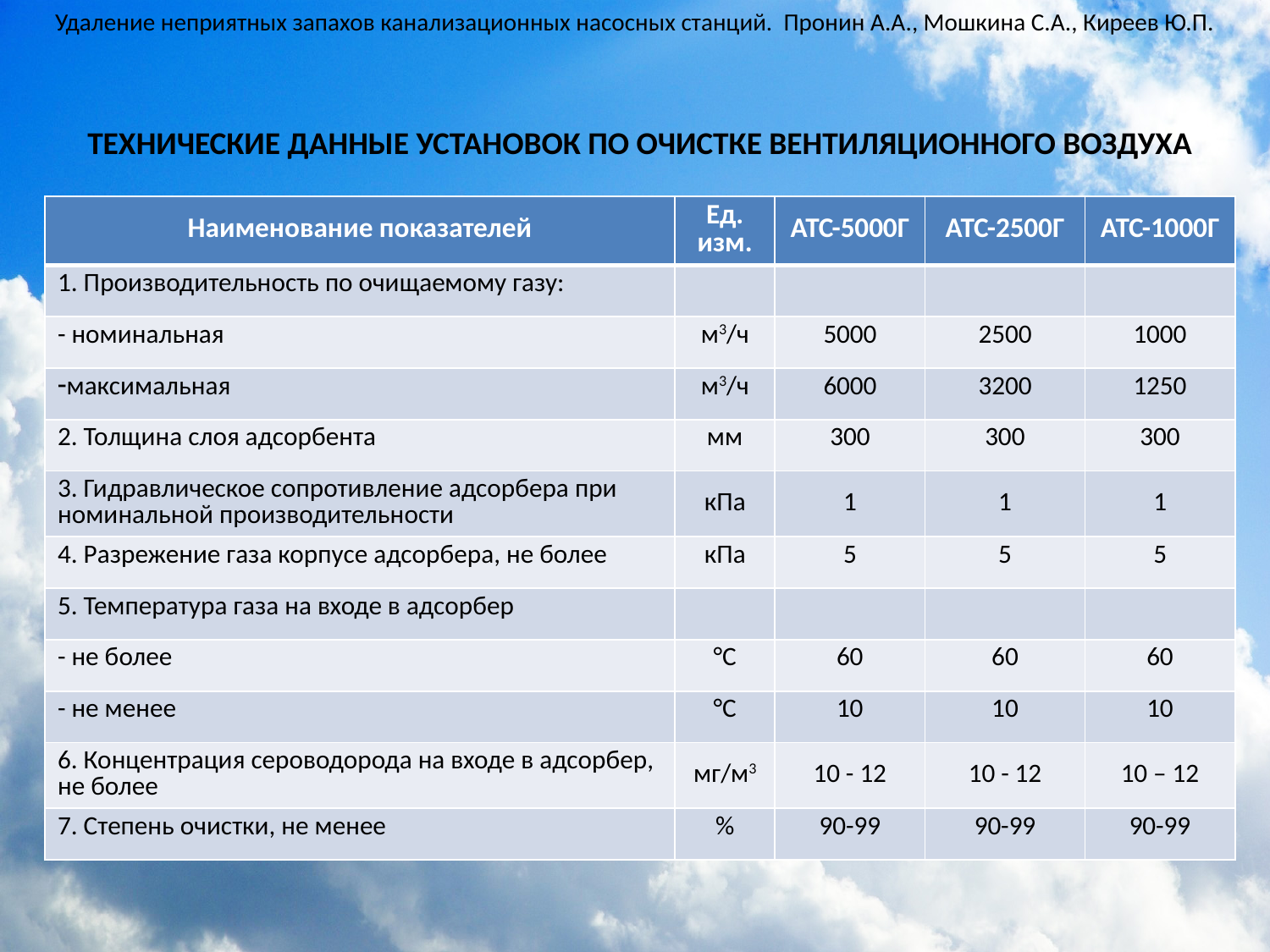

Удаление неприятных запахов канализационных насосных станций.  Пронин А.А., Мошкина С.А., Киреев Ю.П.
ТЕХНИЧЕСКИЕ ДАННЫЕ УСТАНОВОК ПО ОЧИСТКЕ ВЕНТИЛЯЦИОННОГО ВОЗДУХА
| Наименование показателей | Ед. изм. | АТС-5000Г | АТС-2500Г | АТС-1000Г |
| --- | --- | --- | --- | --- |
| 1. Производительность по очищаемому газу: |  |  |  |  |
| - номинальная | м3/ч | 5000 | 2500 | 1000 |
| максимальная | м3/ч | 6000 | 3200 | 1250 |
| 2. Толщина слоя адсорбента | мм | 300 | 300 | 300 |
| 3. Гидравлическое сопротивление адсорбера при номинальной производительности | кПа | 1 | 1 | 1 |
| 4. Разрежение газа корпусе адсорбера, не более | кПа | 5 | 5 | 5 |
| 5. Температура газа на входе в адсорбер |  |  |  |  |
| - не более | °C | 60 | 60 | 60 |
| - не менее | °C | 10 | 10 | 10 |
| 6. Концентрация сероводорода на входе в адсорбер, не более | мг/м3 | 10 - 12 | 10 - 12 | 10 – 12 |
| 7. Степень очистки, не менее | % | 90-99 | 90-99 | 90-99 |